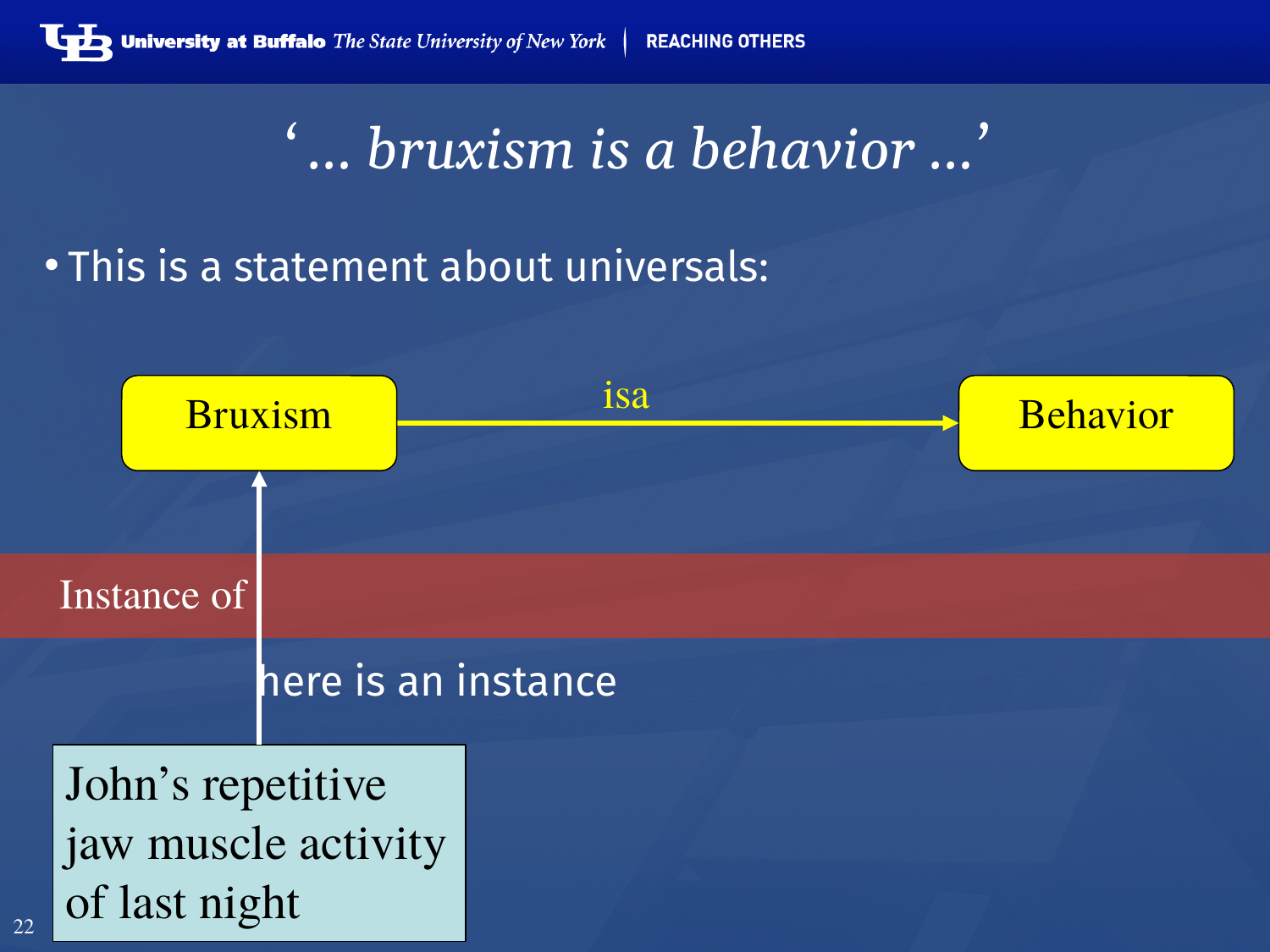

22
# ‘ … bruxism is a behavior …’
This is a statement about universals:

                   here is an instance
isa
Bruxism
Behavior

Instance of
John’s repetitive jaw muscle activity of last night